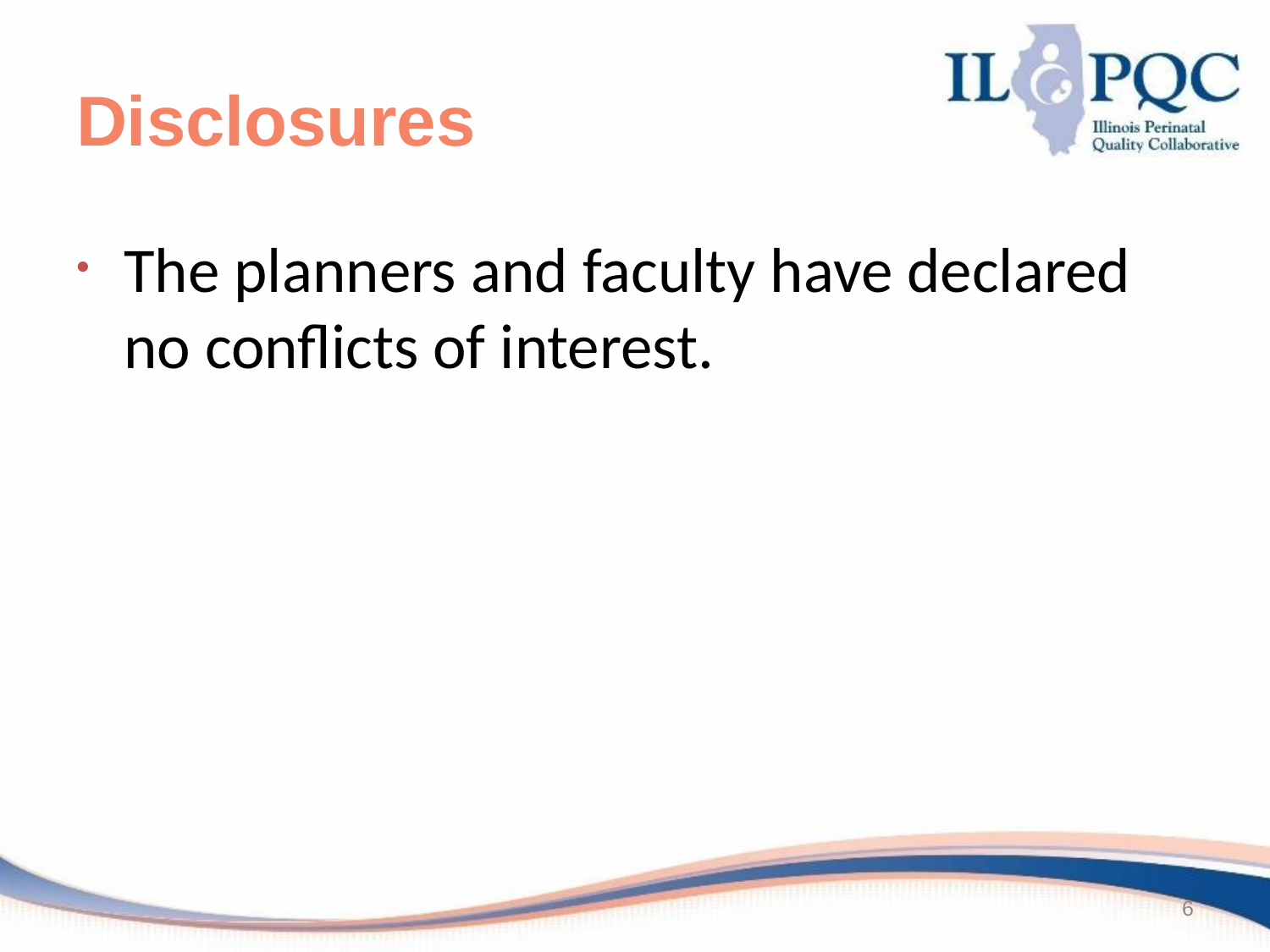

# Disclosures
The planners and faculty have declared no conflicts of interest.

6